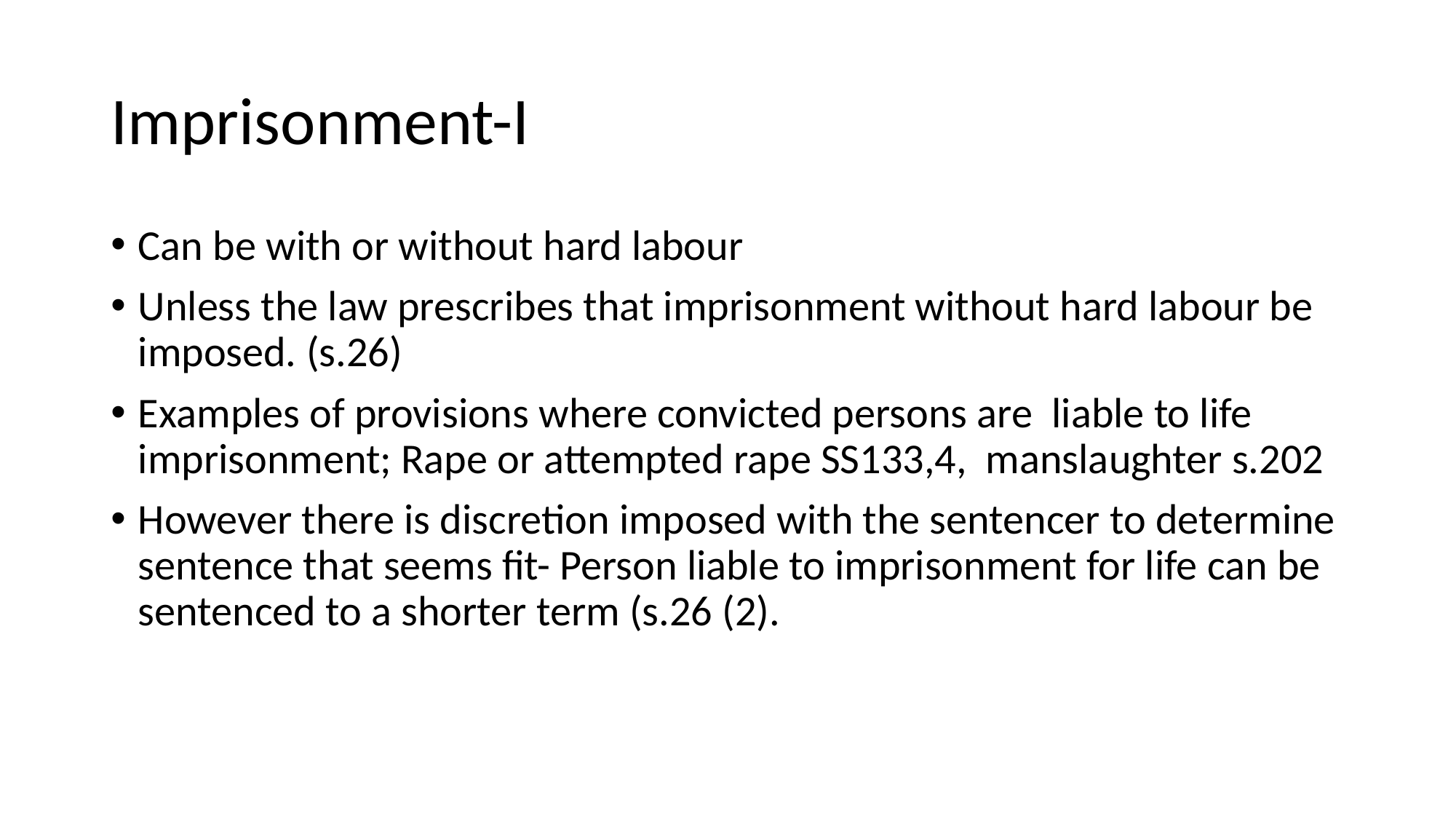

# Imprisonment-I
Can be with or without hard labour
Unless the law prescribes that imprisonment without hard labour be imposed. (s.26)
Examples of provisions where convicted persons are  liable to life imprisonment; Rape or attempted rape SS133,4,  manslaughter s.202
However there is discretion imposed with the sentencer to determine sentence that seems fit- Person liable to imprisonment for life can be sentenced to a shorter term (s.26 (2).